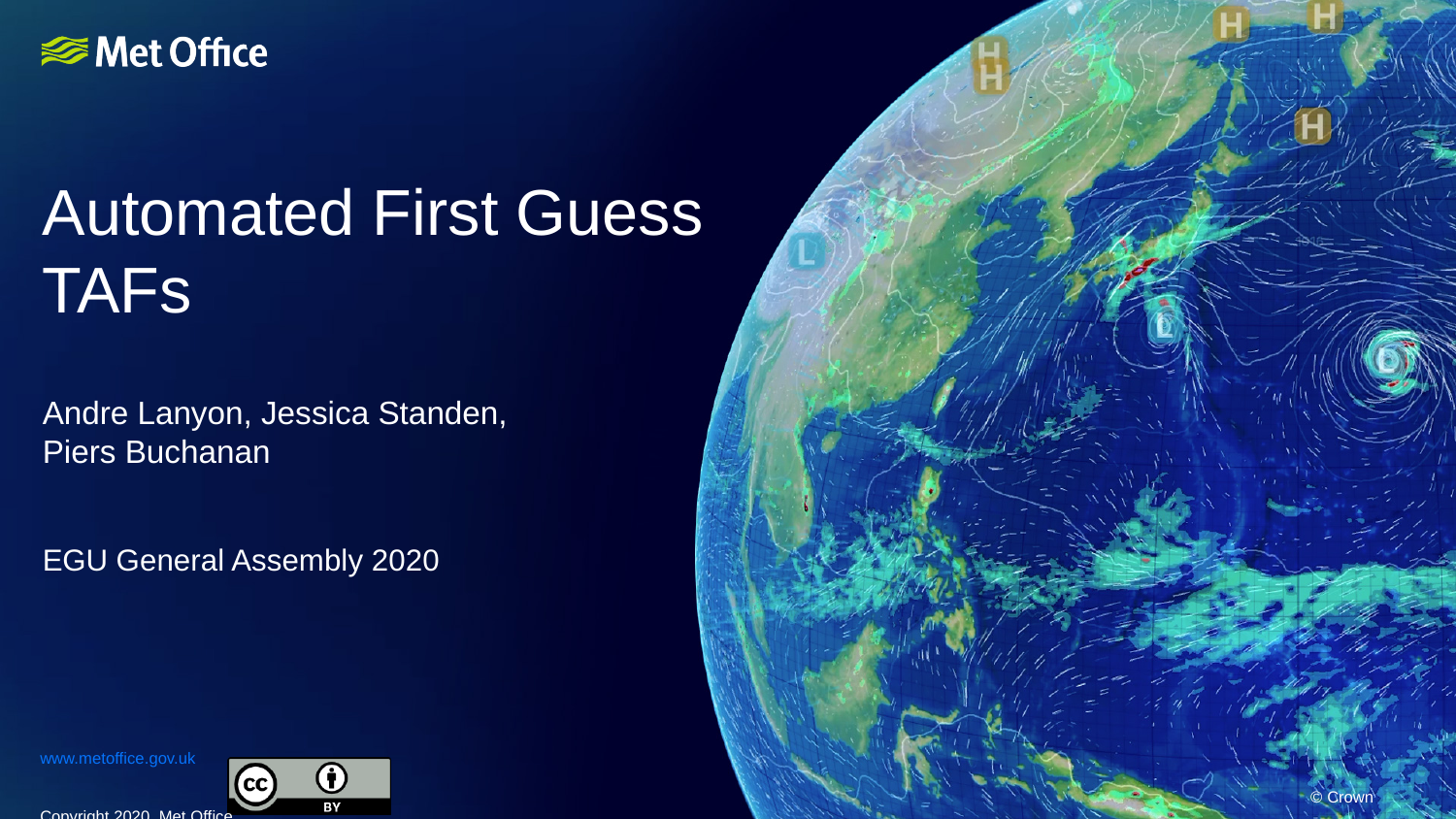

# Automated First Guess TAFs
Andre Lanyon, Jessica Standen, Piers Buchanan

EGU General Assembly 2020
www.metoffice.gov.uk 																									                       © Crown Copyright 2020, Met Office